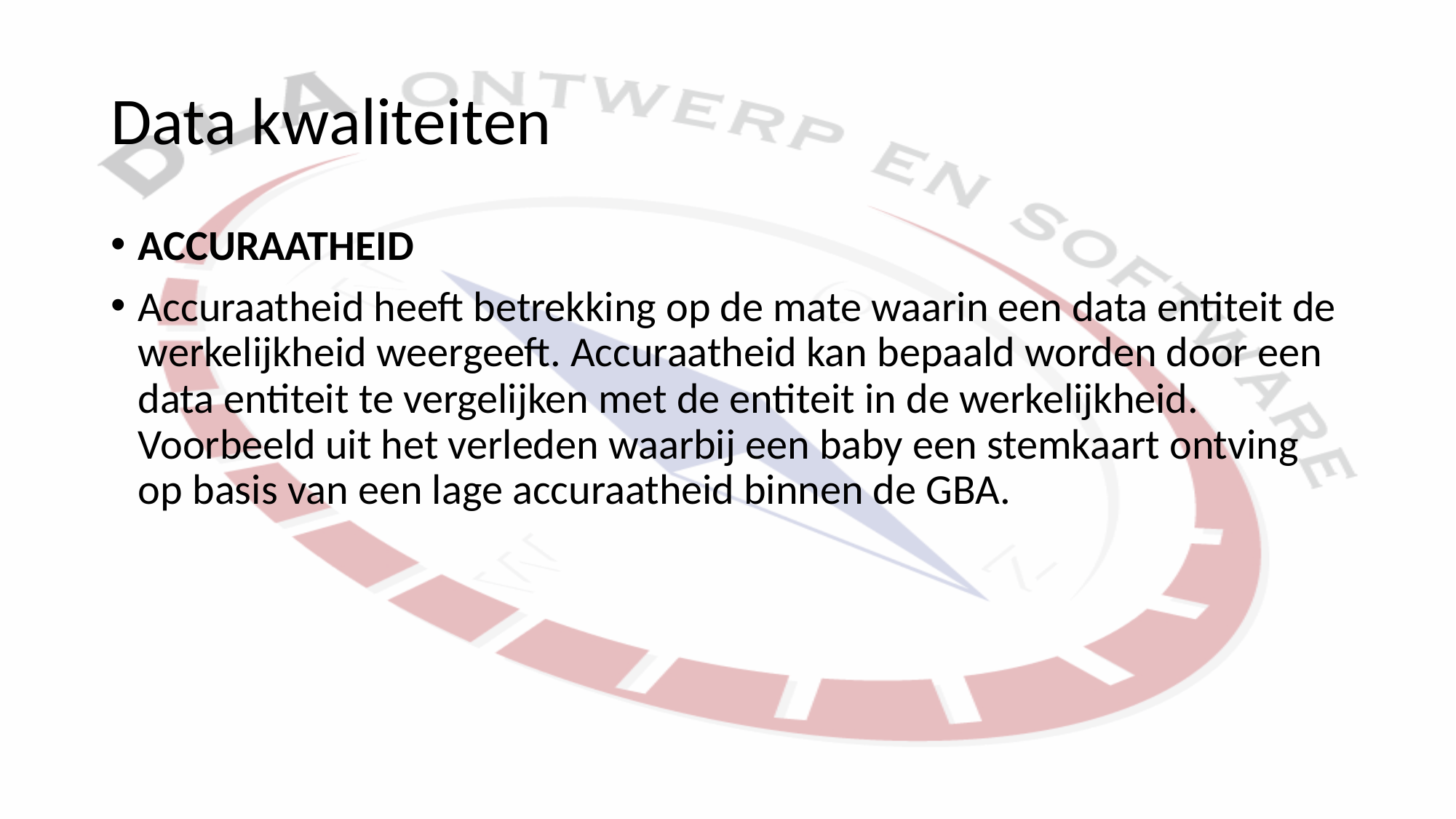

# Data kwaliteiten
Accuraatheid
Accuraatheid heeft betrekking op de mate waarin een data entiteit de werkelijkheid weergeeft. Accuraatheid kan bepaald worden door een data entiteit te vergelijken met de entiteit in de werkelijkheid. Voorbeeld uit het verleden waarbij een baby een stemkaart ontving op basis van een lage accuraatheid binnen de GBA.